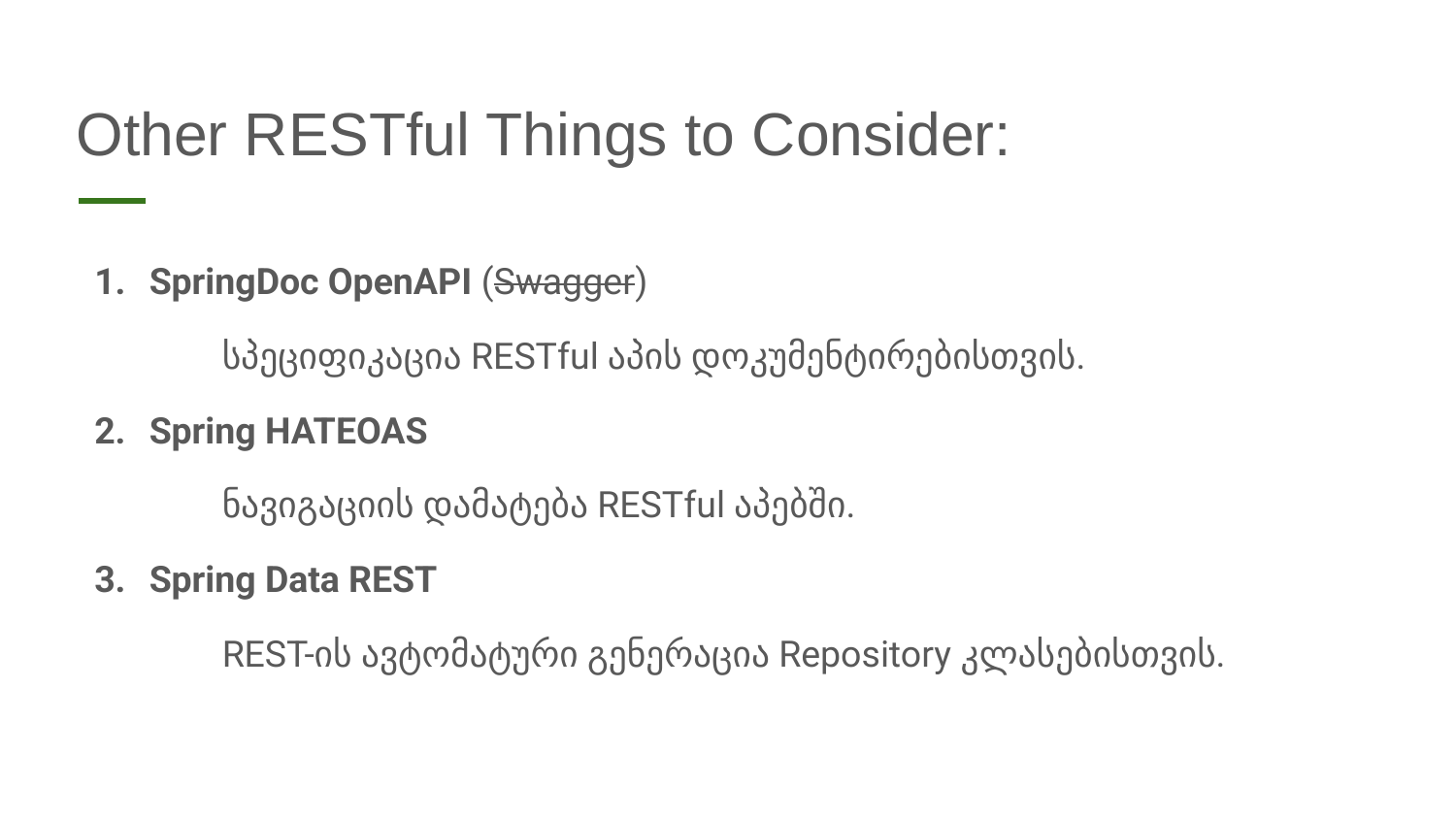

# Other RESTful Things to Consider:
SpringDoc OpenAPI (Swagger)
სპეციფიკაცია RESTful აპის დოკუმენტირებისთვის.
Spring HATEOAS
ნავიგაციის დამატება RESTful აპებში.
Spring Data REST
REST-ის ავტომატური გენერაცია Repository კლასებისთვის.